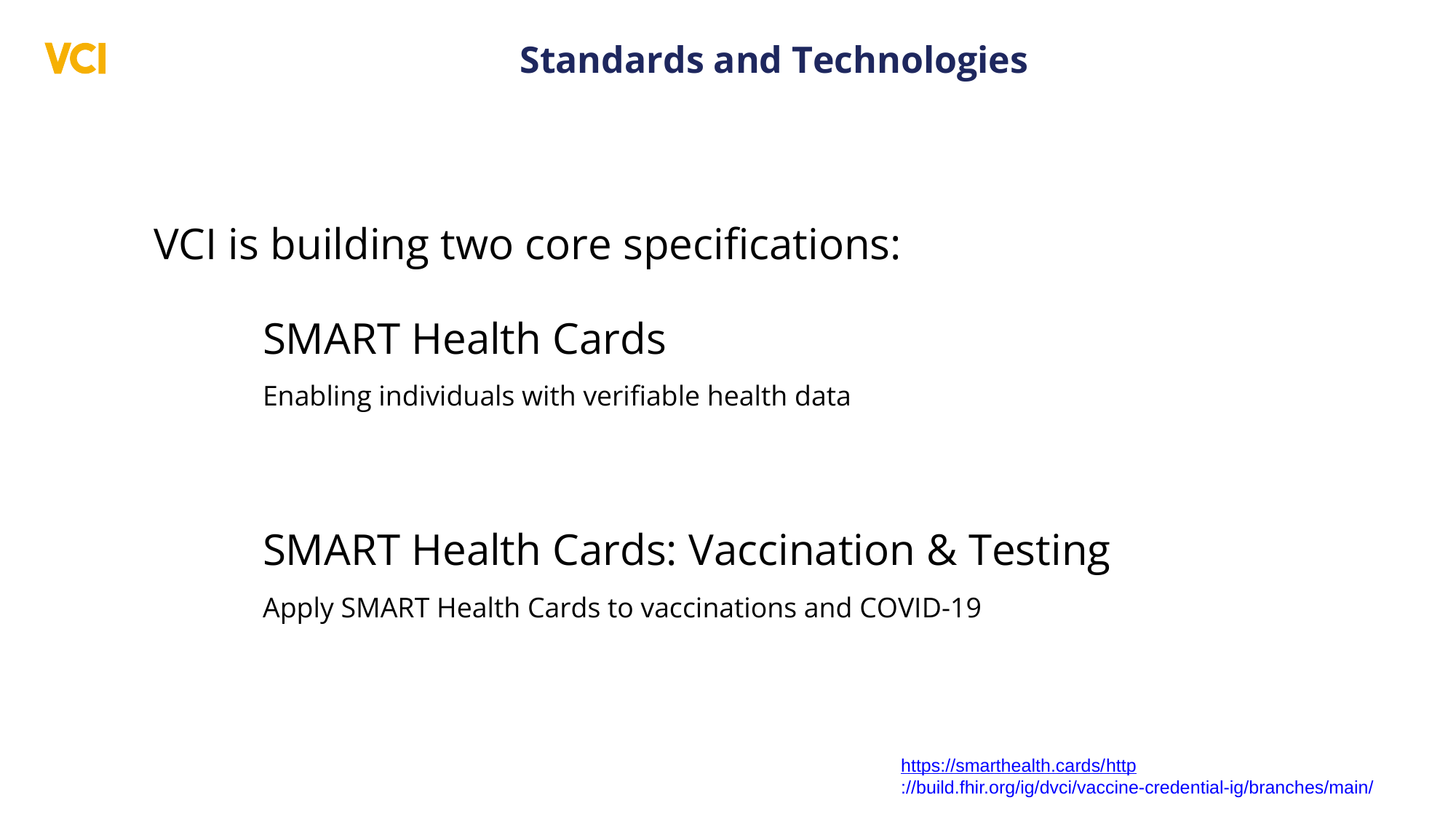

Standards and Technologies

VCI is building two core specifications:
	SMART Health Cards
	Enabling individuals with verifiable health data

	SMART Health Cards: Vaccination & Testing
	Apply SMART Health Cards to vaccinations and COVID-19
https://smarthealth.cards/
http://build.fhir.org/ig/dvci/vaccine-credential-ig/branches/main/